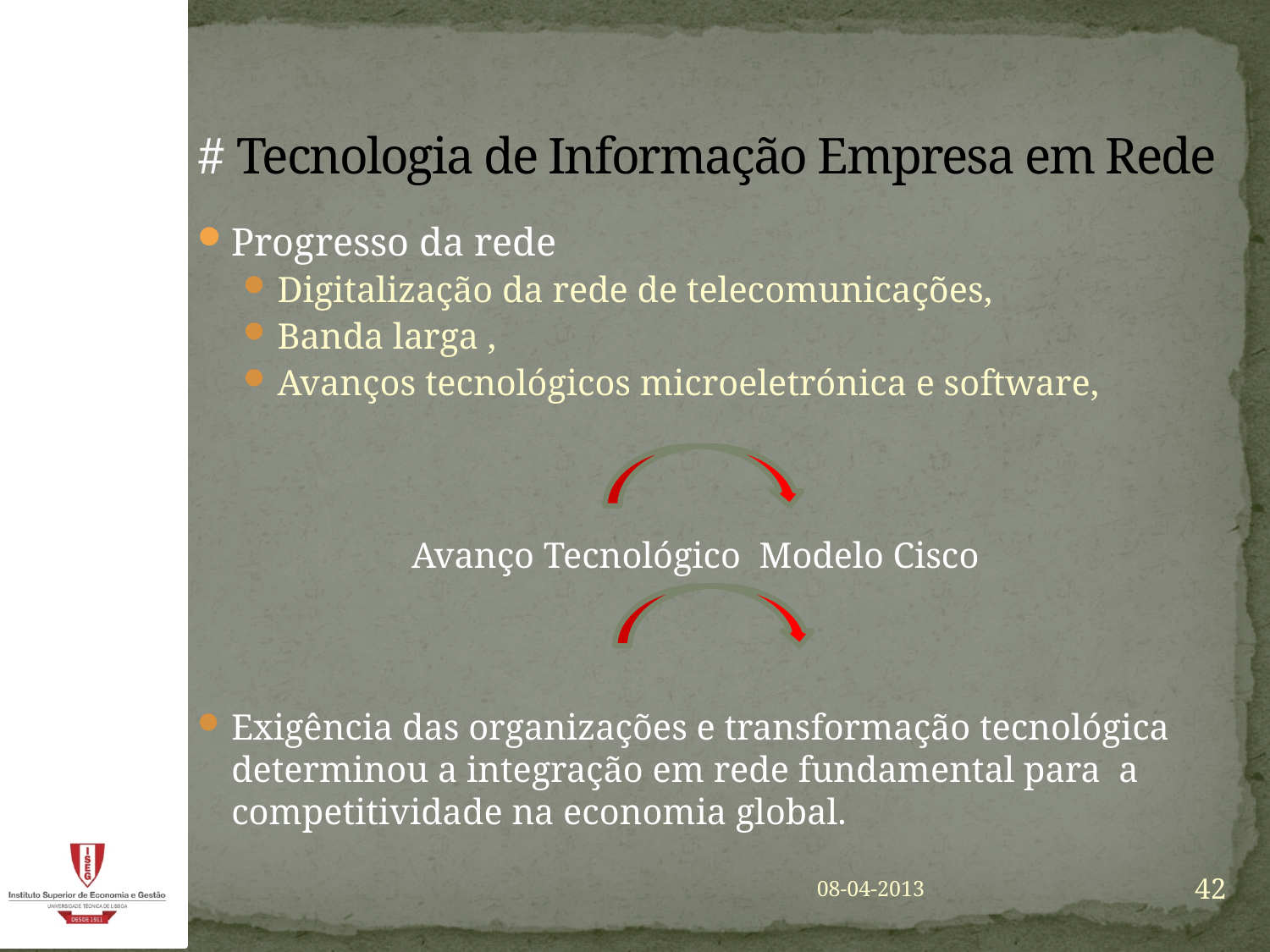

# # Tecnologia de Informação Empresa em Rede
Progresso da rede
Digitalização da rede de telecomunicações,
Banda larga ,
Avanços tecnológicos microeletrónica e software,

Avanço Tecnológico  Modelo Cisco

Exigência das organizações e transformação tecnológica determinou a integração em rede fundamental para  a competitividade na economia global.

42
08-04-2013